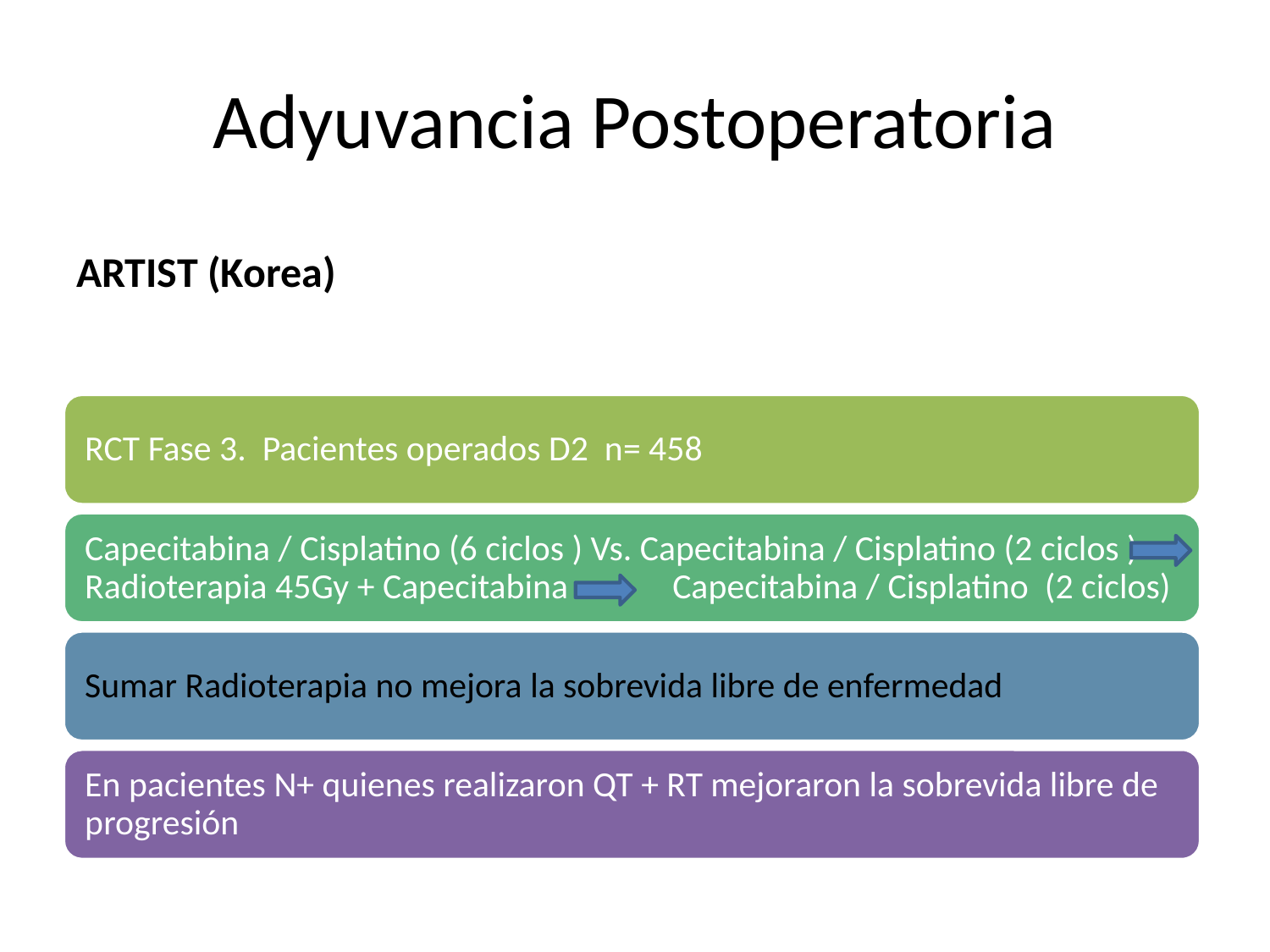

# Adyuvancia Postoperatoria

ARTIST (Korea)
RCT Fase 3.  Pacientes operados D2  n= 458
Capecitabina / Cisplatino (6 ciclos ) Vs. Capecitabina / Cisplatino (2 ciclos )   Radioterapia 45Gy + Capecitabina             Capecitabina / Cisplatino  (2 ciclos)
Sumar Radioterapia no mejora la sobrevida libre de enfermedad
En pacientes N+ quienes realizaron QT + RT mejoraron la sobrevida libre de progresión